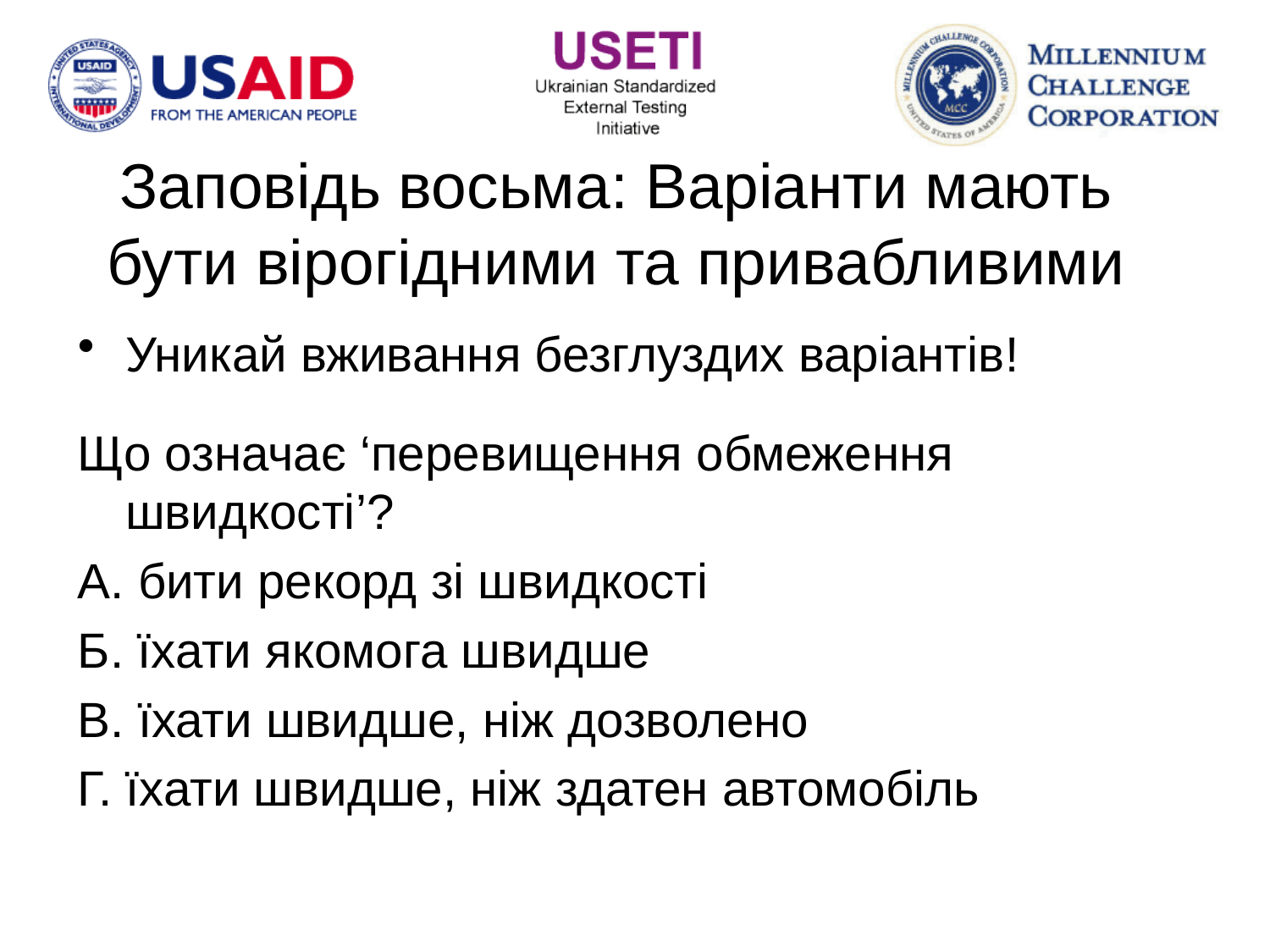

# Заповідь восьма: Варіанти мають бути вірогідними та привабливими
Уникай вживання безглуздих варіантів!

Що означає ‘перевищення обмеження швидкості’?
А. бити рекорд зі швидкості
Б. їхати якомога швидше
В. їхати швидше, ніж дозволено
Г. їхати швидше, ніж здатен автомобіль